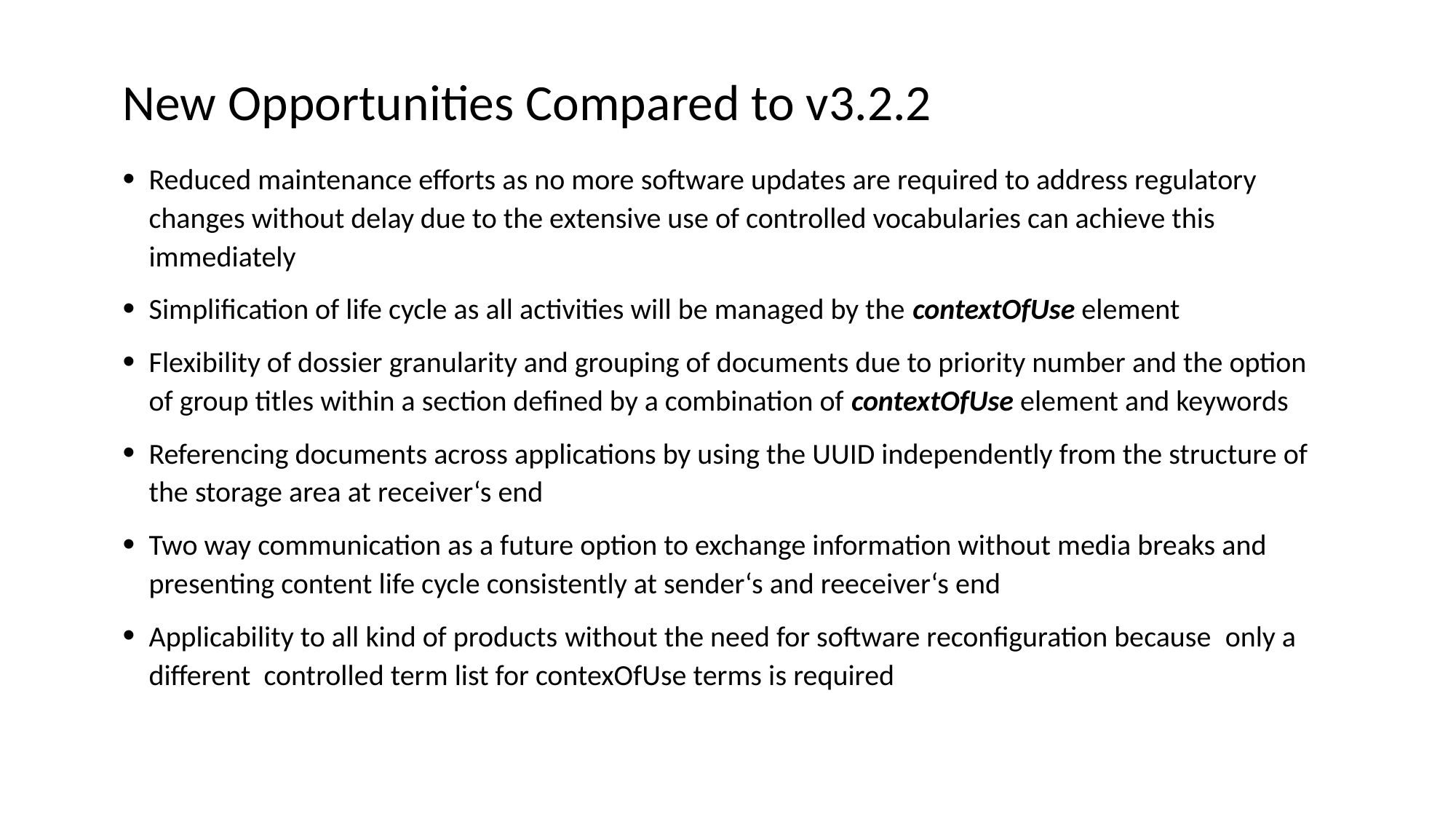

# New Opportunities Compared to v3.2.2
Reduced maintenance efforts as no more software updates are required to address regulatory changes without delay due to the extensive use of controlled vocabularies can achieve this immediately
Simplification of life cycle as all activities will be managed by the contextOfUse element
Flexibility of dossier granularity and grouping of documents due to priority number and the option of group titles within a section defined by a combination of contextOfUse element and keywords
Referencing documents across applications by using the UUID independently from the structure of the storage area at receiver‘s end
Two way communication as a future option to exchange information without media breaks and presenting content life cycle consistently at sender‘s and reeceiver‘s end
Applicability to all kind of products without the need for software reconfiguration because  only a different  controlled term list for contexOfUse terms is required